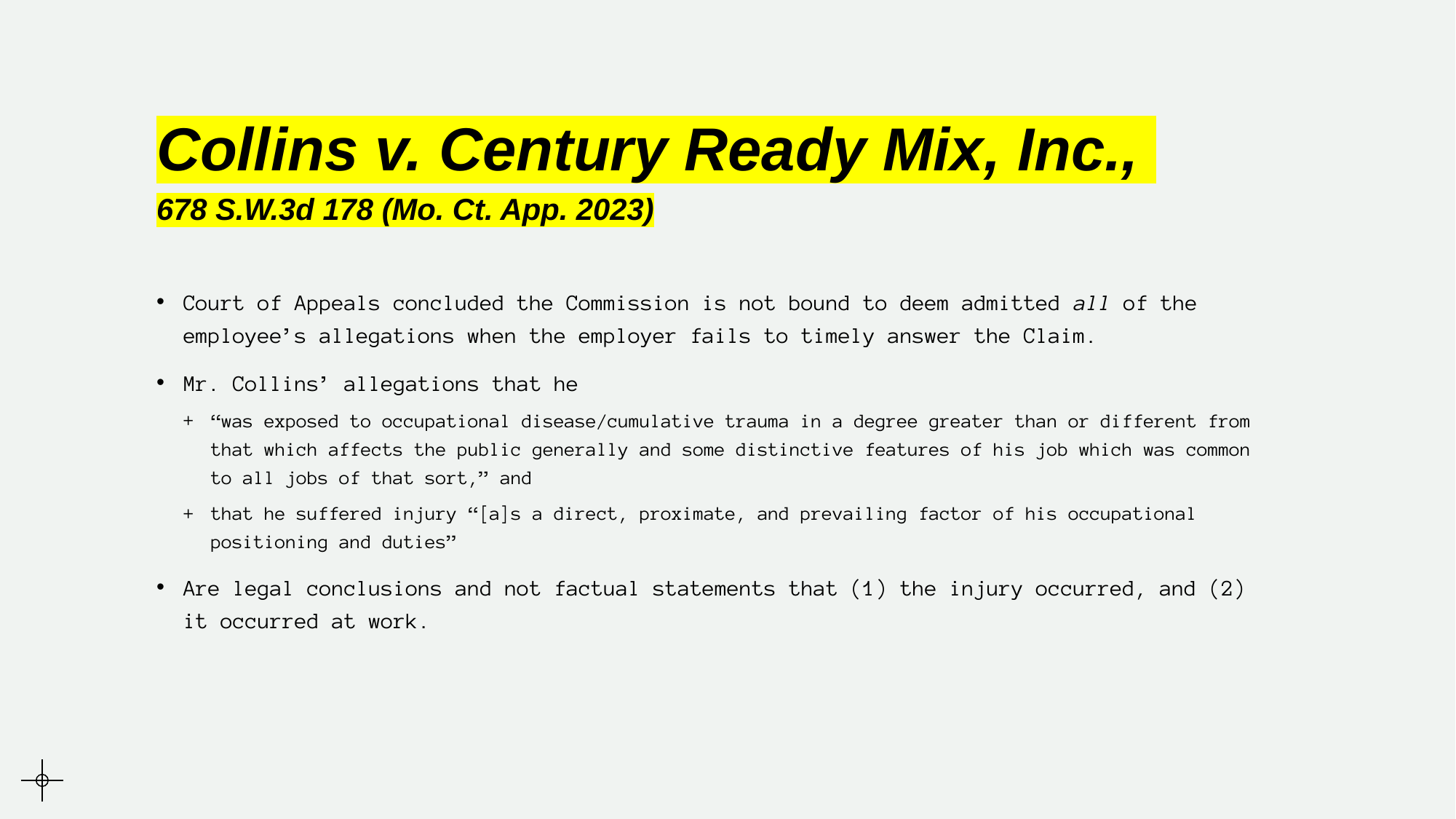

# Collins v. Century Ready Mix, Inc., 678 S.W.3d 178 (Mo. Ct. App. 2023)
Court of Appeals concluded the Commission is not bound to deem admitted all of the employee’s allegations when the employer fails to timely answer the Claim.
Mr. Collins’ allegations that he
“was exposed to occupational disease/cumulative trauma in a degree greater than or different from that which affects the public generally and some distinctive features of his job which was common to all jobs of that sort,” and
that he suffered injury “[a]s a direct, proximate, and prevailing factor of his occupational positioning and duties”
Are legal conclusions and not factual statements that (1) the injury occurred, and (2) it occurred at work.